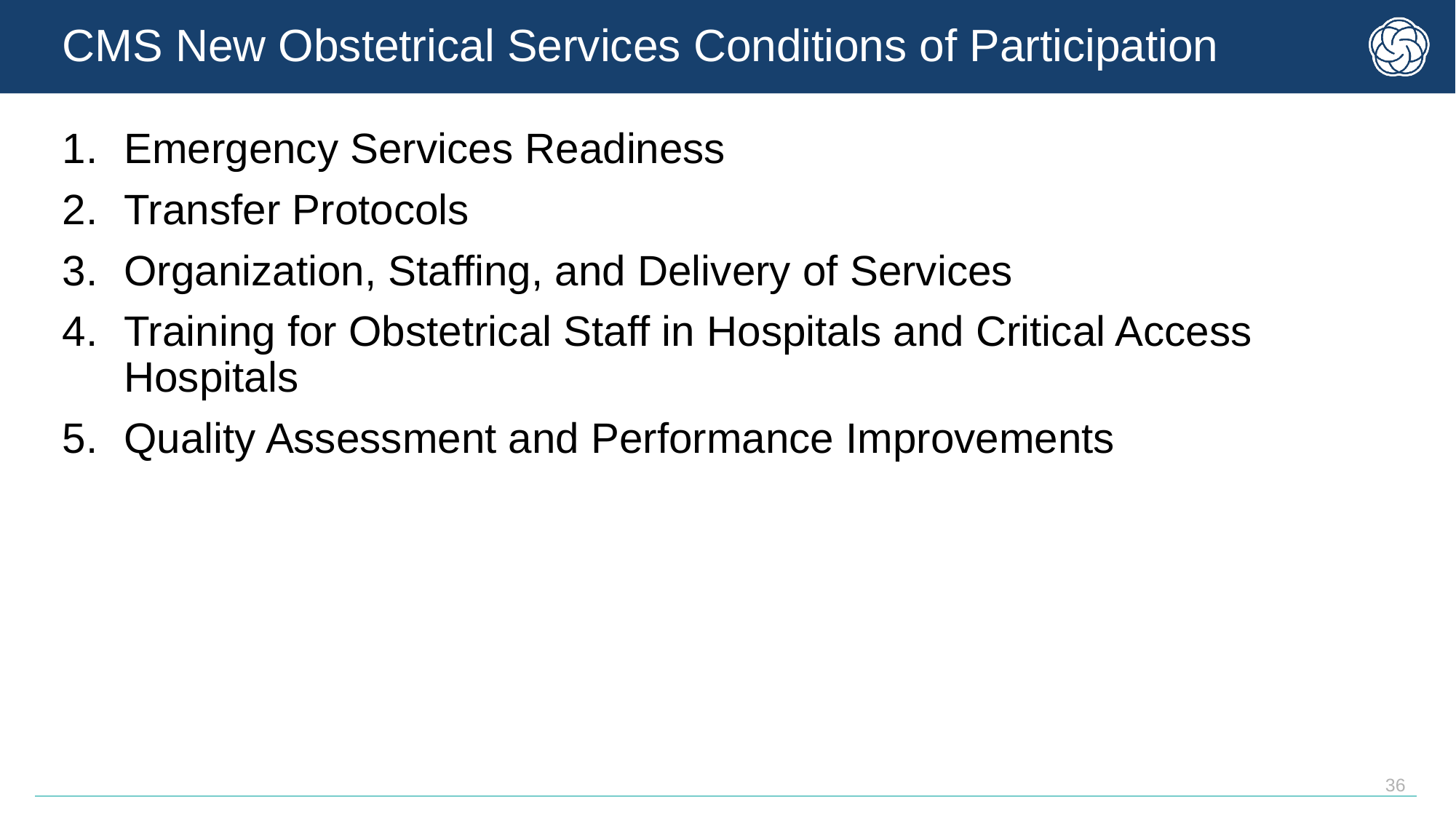

# CMS New Obstetrical Services Conditions of Participation
Emergency Services Readiness
Transfer Protocols
Organization, Staffing, and Delivery of Services
Training for Obstetrical Staff in Hospitals and Critical Access Hospitals
Quality Assessment and Performance Improvements

36